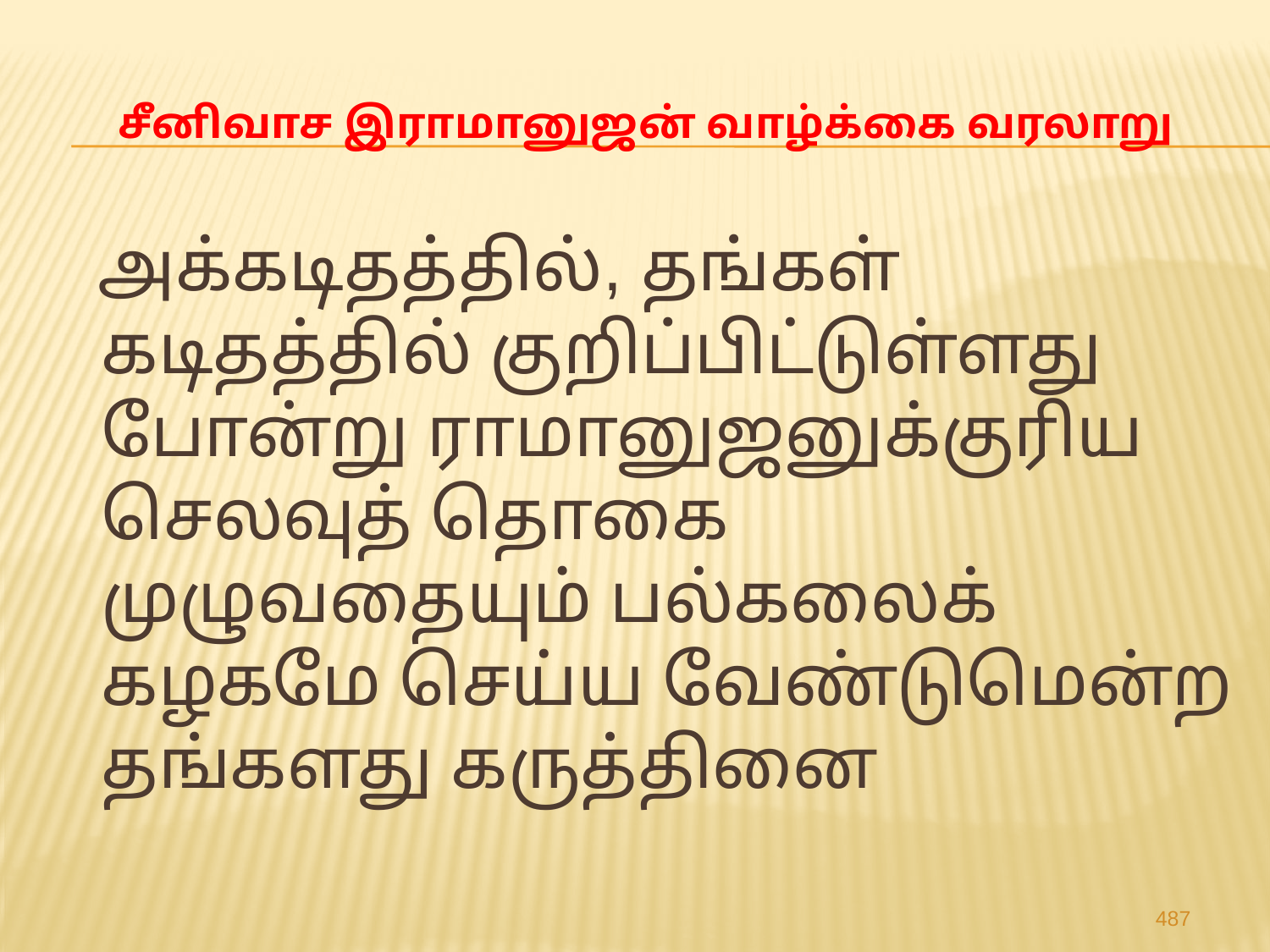

# சீனிவாச இராமானுஜன் வாழ்க்கை வரலாறு
   அக்கடிதத்தில், தங்கள் கடிதத்தில் குறிப்பிட்டுள்ளது போன்று ராமானுஜனுக்குரிய செலவுத் தொகை முழுவதையும் பல்கலைக் கழகமே செய்ய வேண்டுமென்ற தங்களது கருத்தினை

487